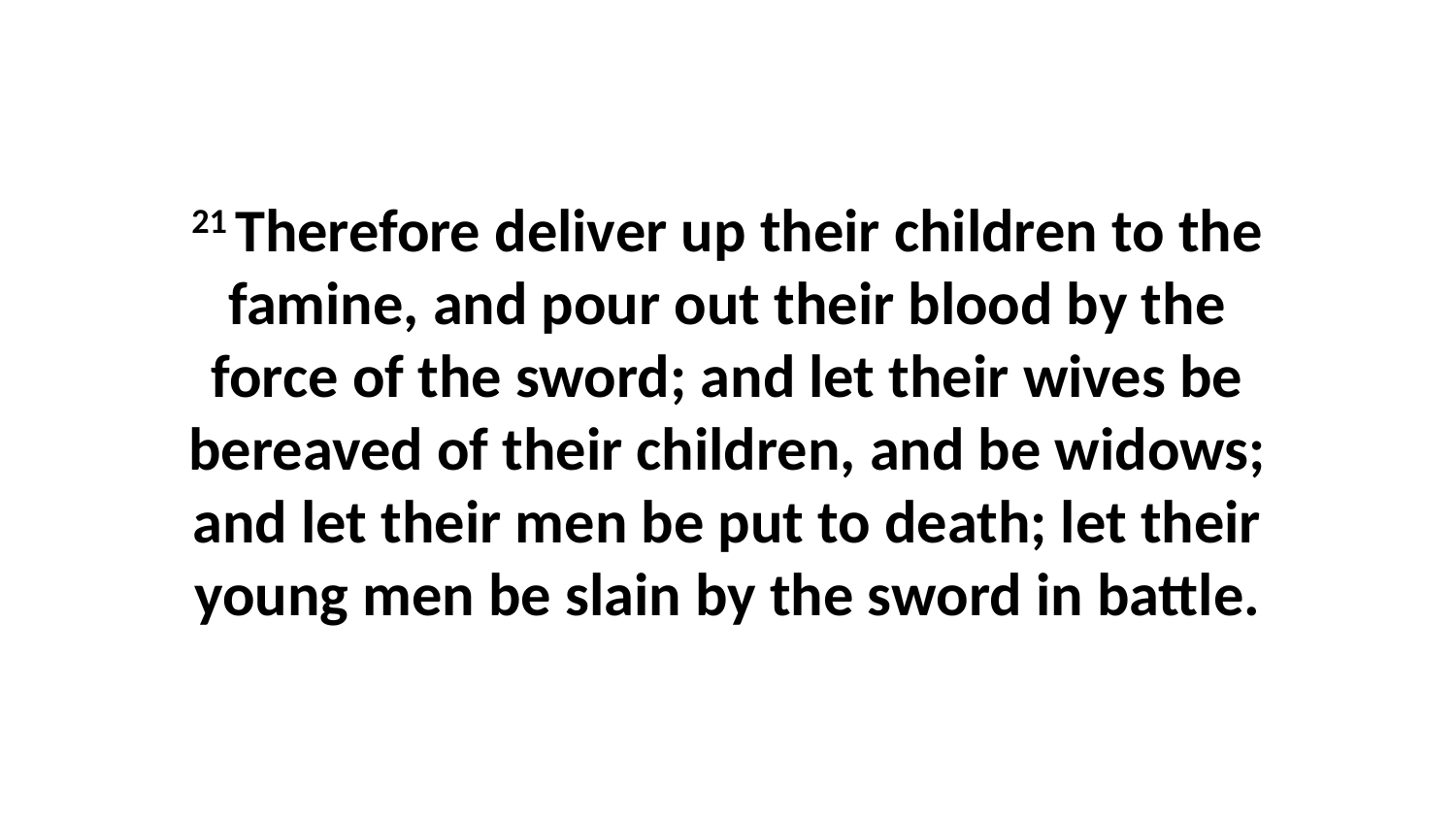

21 Therefore deliver up their children to the famine, and pour out their blood by the force of the sword; and let their wives be bereaved of their children, and be widows; and let their men be put to death; let their young men be slain by the sword in battle.